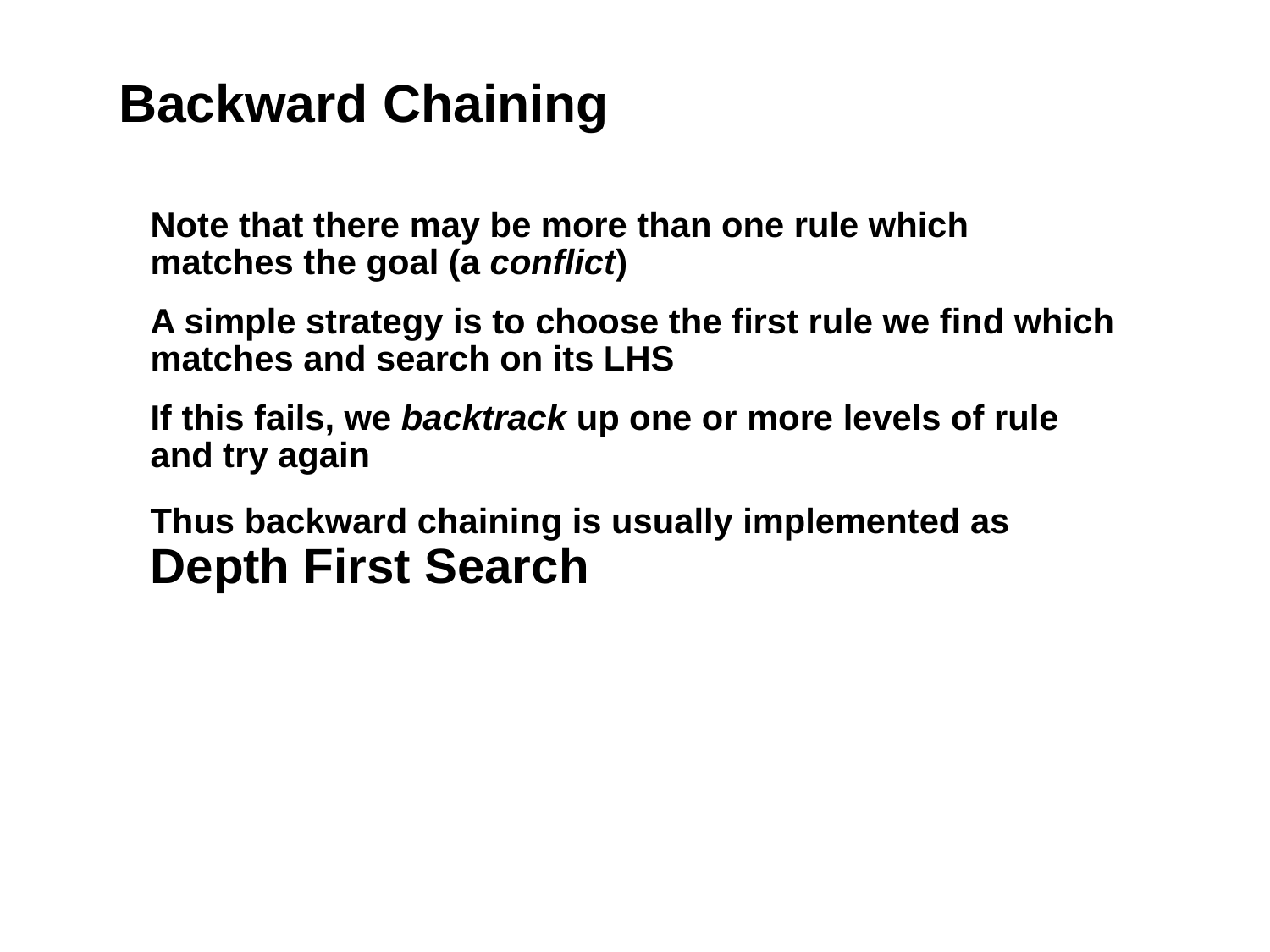

Backward Chaining
Note that there may be more than one rule which matches the goal (a conflict)
A simple strategy is to choose the first rule we find which matches and search on its LHS
If this fails, we backtrack up one or more levels of rule and try again
Thus backward chaining is usually implemented as Depth First Search